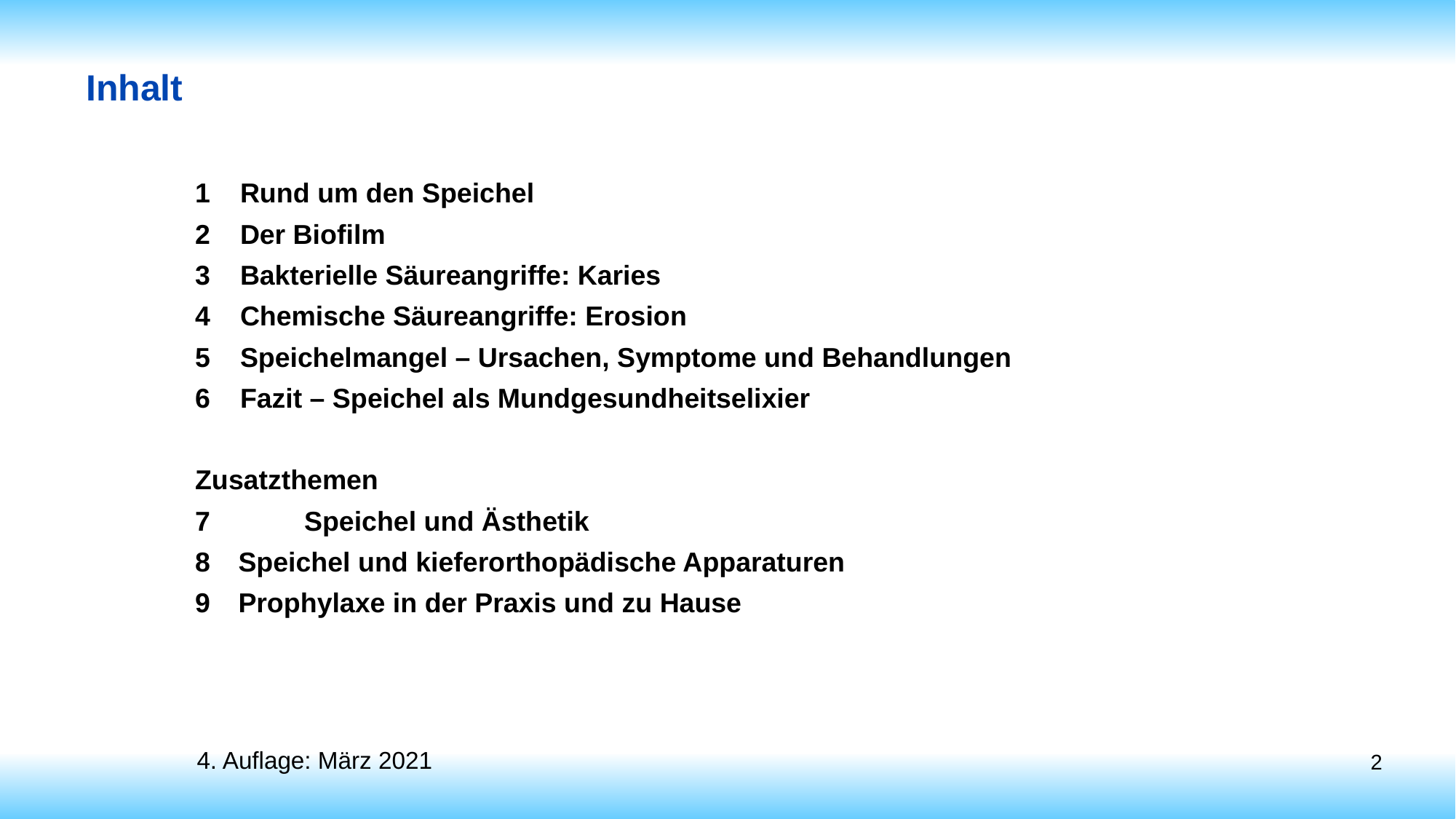

# Inhalt
1	Rund um den Speichel
2	Der Biofilm
3	Bakterielle Säureangriffe: Karies
4	Chemische Säureangriffe: Erosion
Speichelmangel – Ursachen, Symptome und Behandlungen
Fazit – Speichel als Mundgesundheitselixier

Zusatzthemen
7	Speichel und Ästhetik
Speichel und kieferorthopädische Apparaturen
Prophylaxe in der Praxis und zu Hause

4. Auflage: März 2021
2